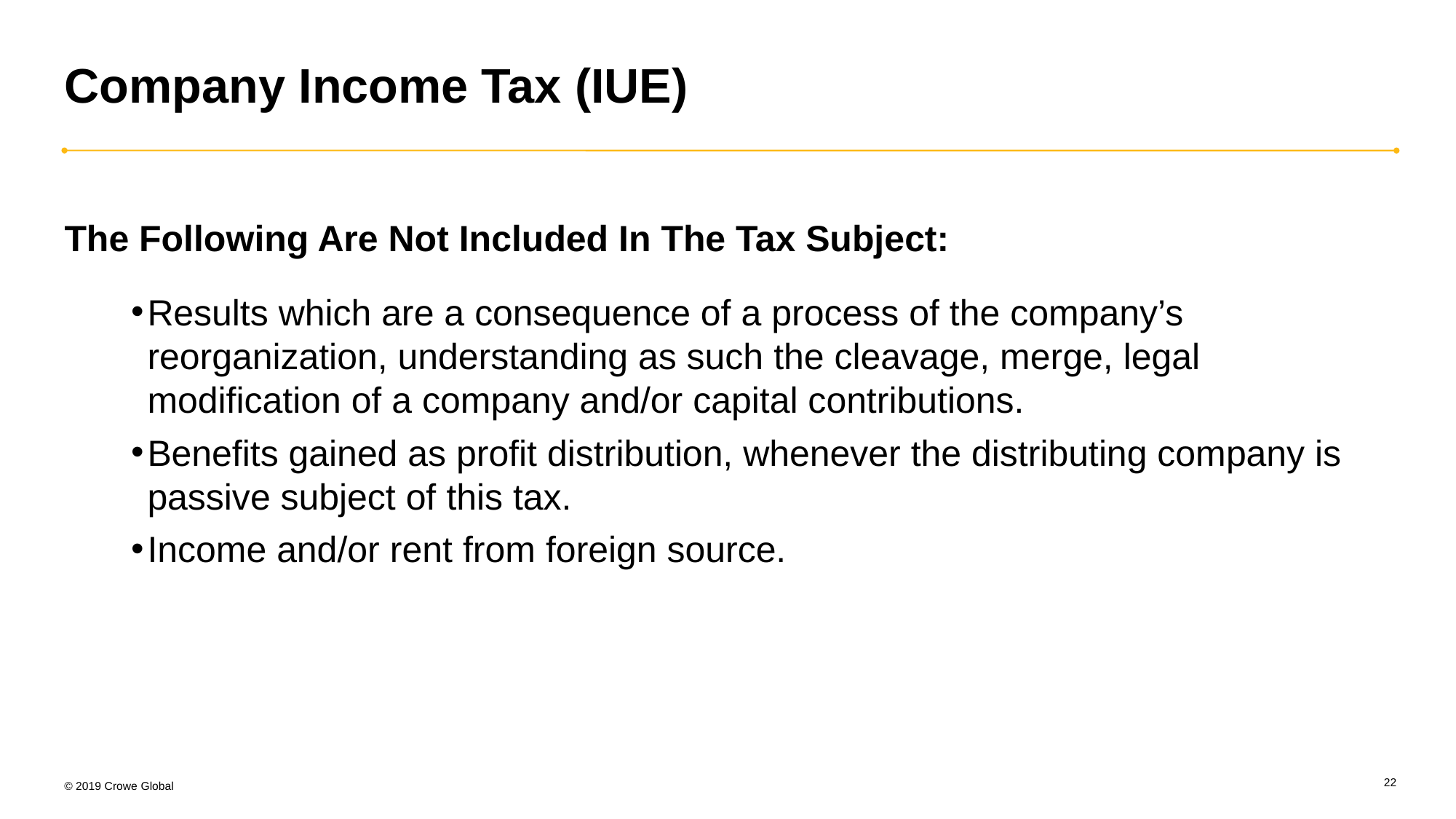

# Company Income Tax (IUE)
The Following Are Not Included In The Tax Subject:

Results which are a consequence of a process of the company’s reorganization, understanding as such the cleavage, merge, legal modification of a company and/or capital contributions.
Benefits gained as profit distribution, whenever the distributing company is passive subject of this tax.
Income and/or rent from foreign source.